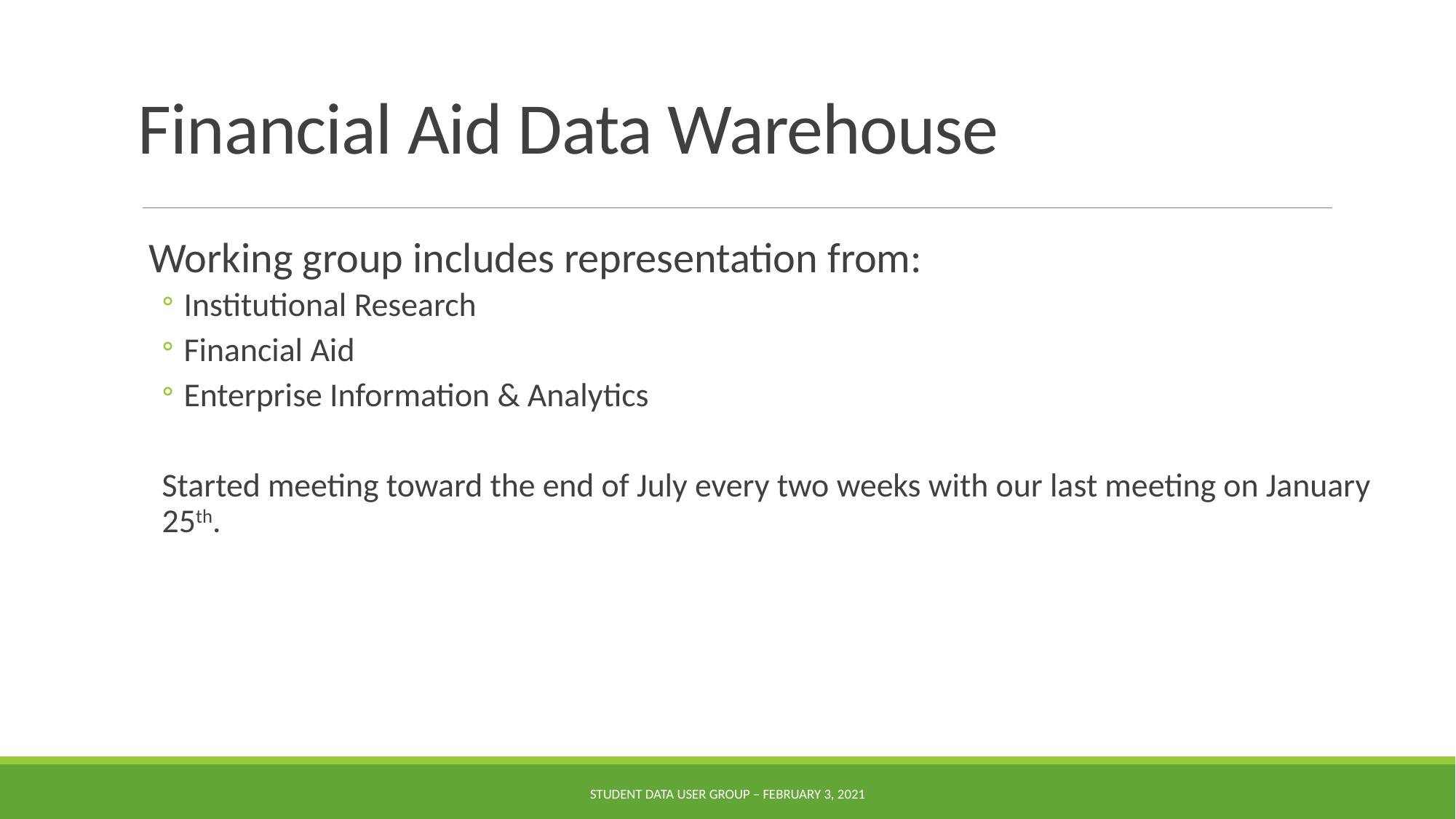

# Financial Aid Data Warehouse
Working group includes representation from:
Institutional Research
Financial Aid
Enterprise Information & Analytics

Started meeting toward the end of July every two weeks with our last meeting on January 25th.

Student Data User Group – FEBRUARY 3, 2021